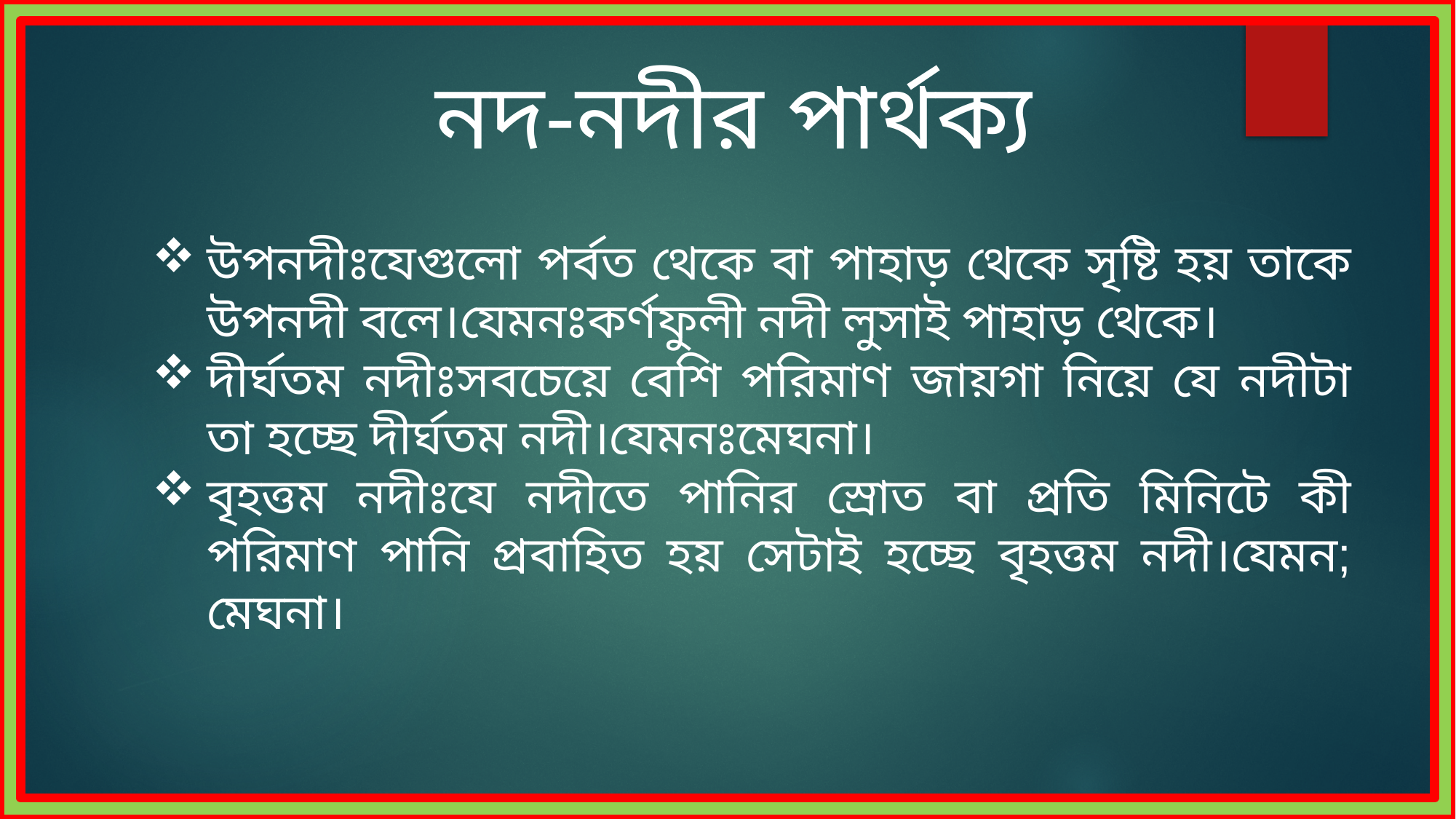

নদ-নদীর পার্থক্য
উপনদীঃযেগুলো পর্বত থেকে বা পাহাড় থেকে সৃষ্টি হয় তাকে উপনদী বলে।যেমনঃকর্ণফুলী নদী লুসাই পাহাড় থেকে।
দীর্ঘতম নদীঃসবচেয়ে বেশি পরিমাণ জায়গা নিয়ে যে নদীটা তা হচ্ছে দীর্ঘতম নদী।যেমনঃমেঘনা।
বৃহত্তম নদীঃযে নদীতে পানির স্রোত বা প্রতি মিনিটে কী পরিমাণ পানি প্রবাহিত হয় সেটাই হচ্ছে বৃহত্তম নদী।যেমন; মেঘনা।